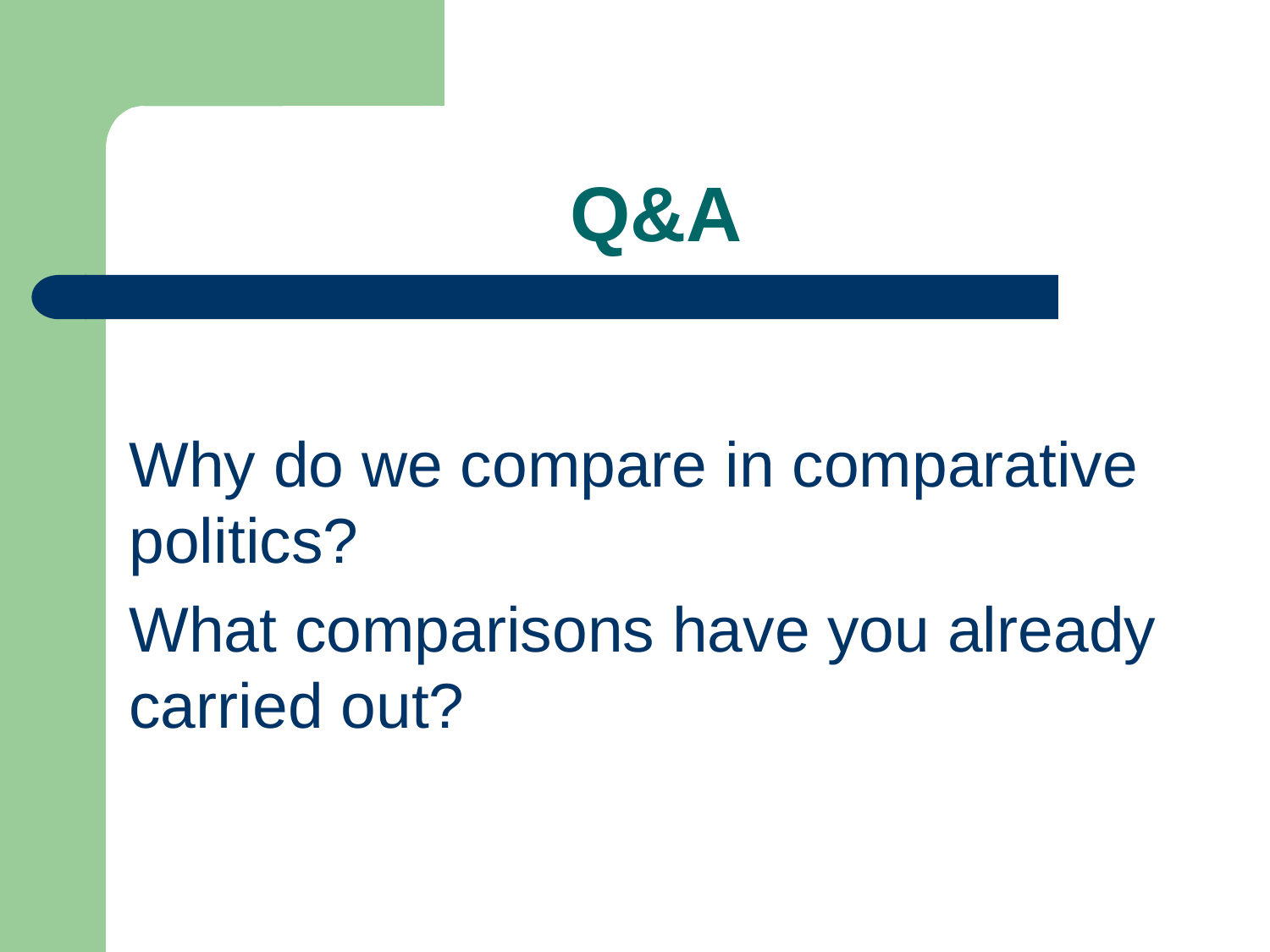

# Q&A

Why do we compare in comparative politics?
What comparisons have you already carried out?